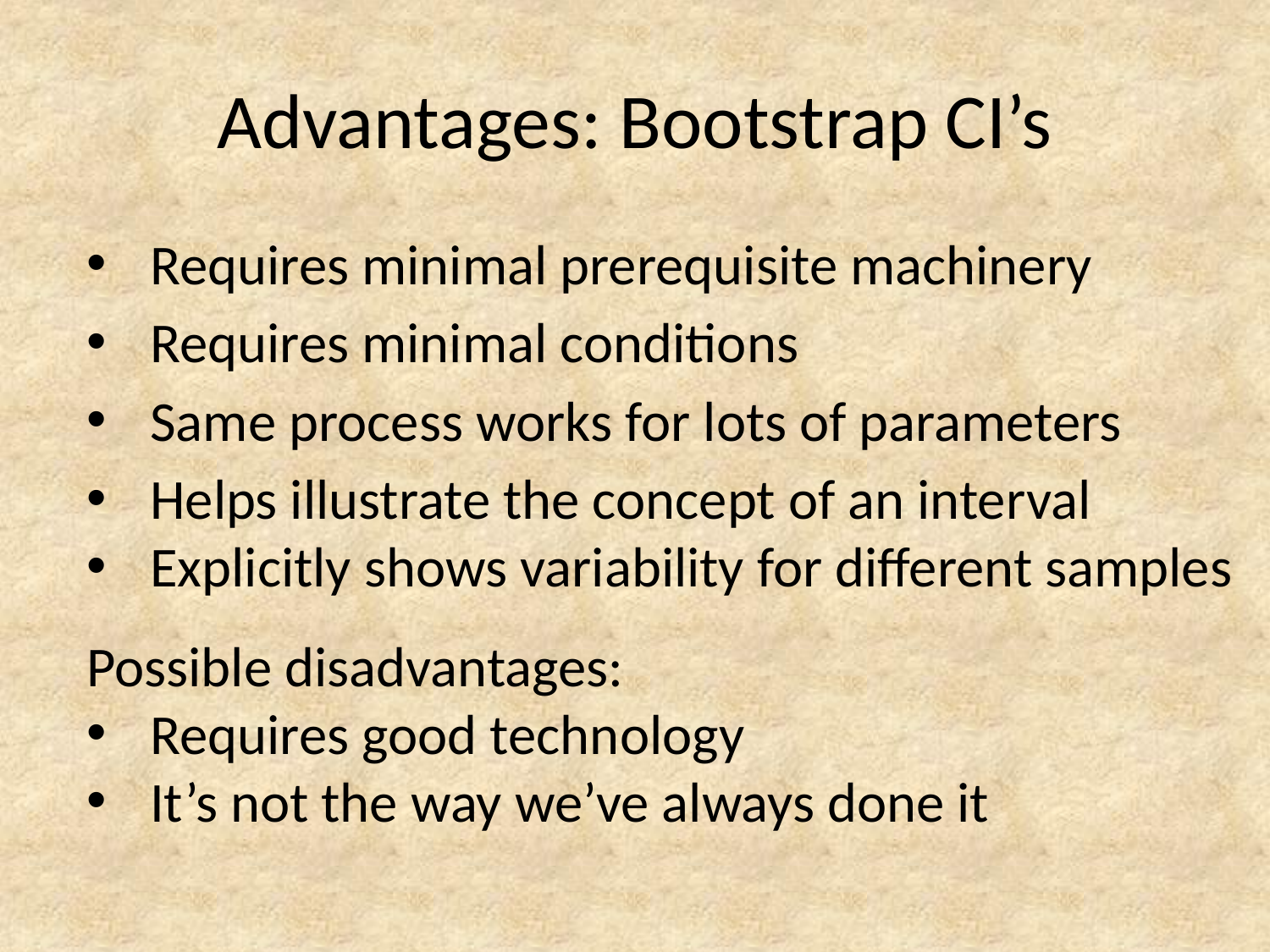

# Advantages: Bootstrap CI’s
Requires minimal prerequisite machinery
Requires minimal conditions
Same process works for lots of parameters
Helps illustrate the concept of an interval
Explicitly shows variability for different samples
Possible disadvantages:
Requires good technology
It’s not the way we’ve always done it